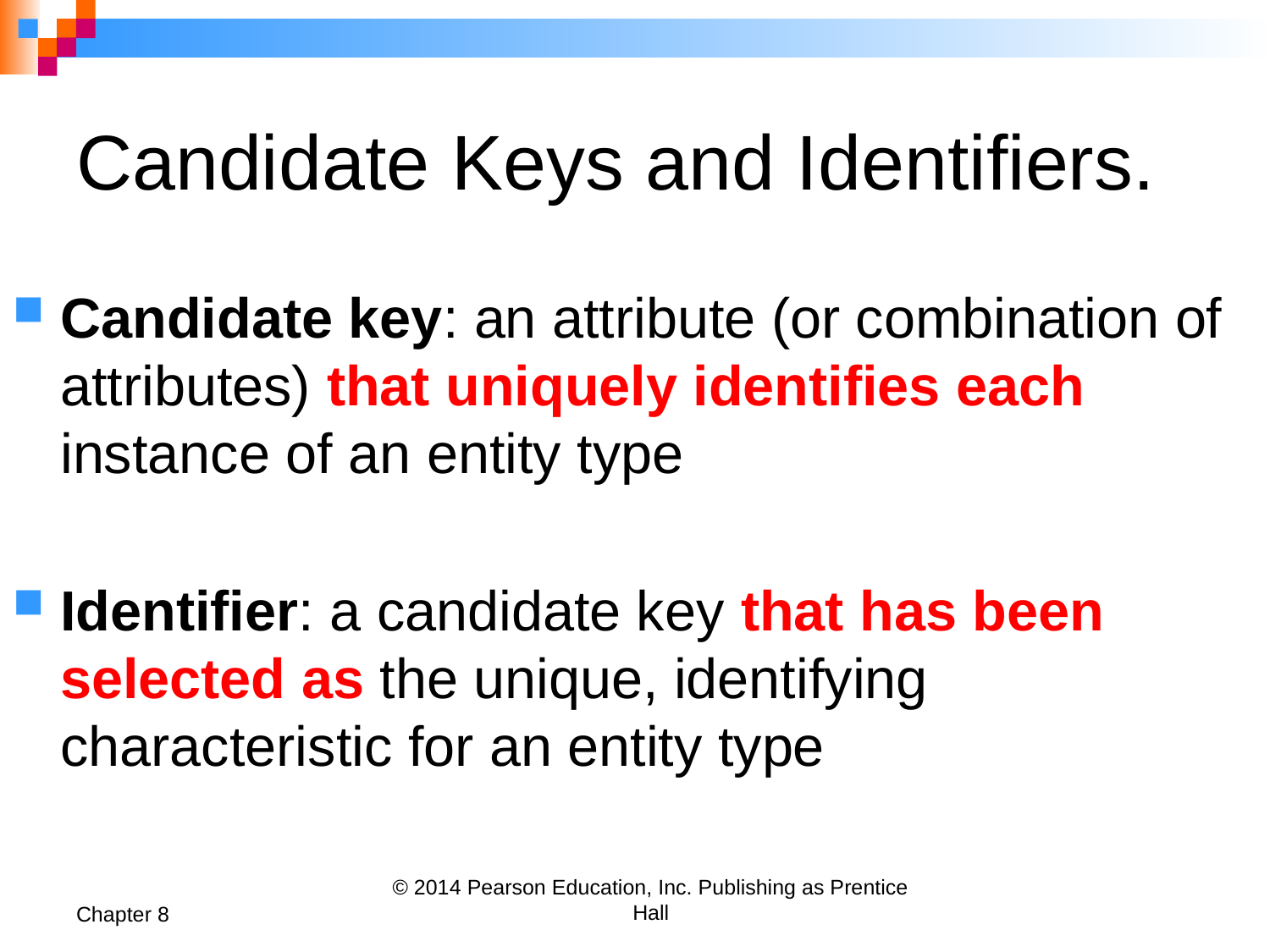

# Candidate Keys and Identifiers.
Candidate key: an attribute (or combination of attributes) that uniquely identifies each instance of an entity type

Identifier: a candidate key that has been selected as the unique, identifying characteristic for an entity type
Chapter 8
© 2014 Pearson Education, Inc. Publishing as Prentice Hall
22